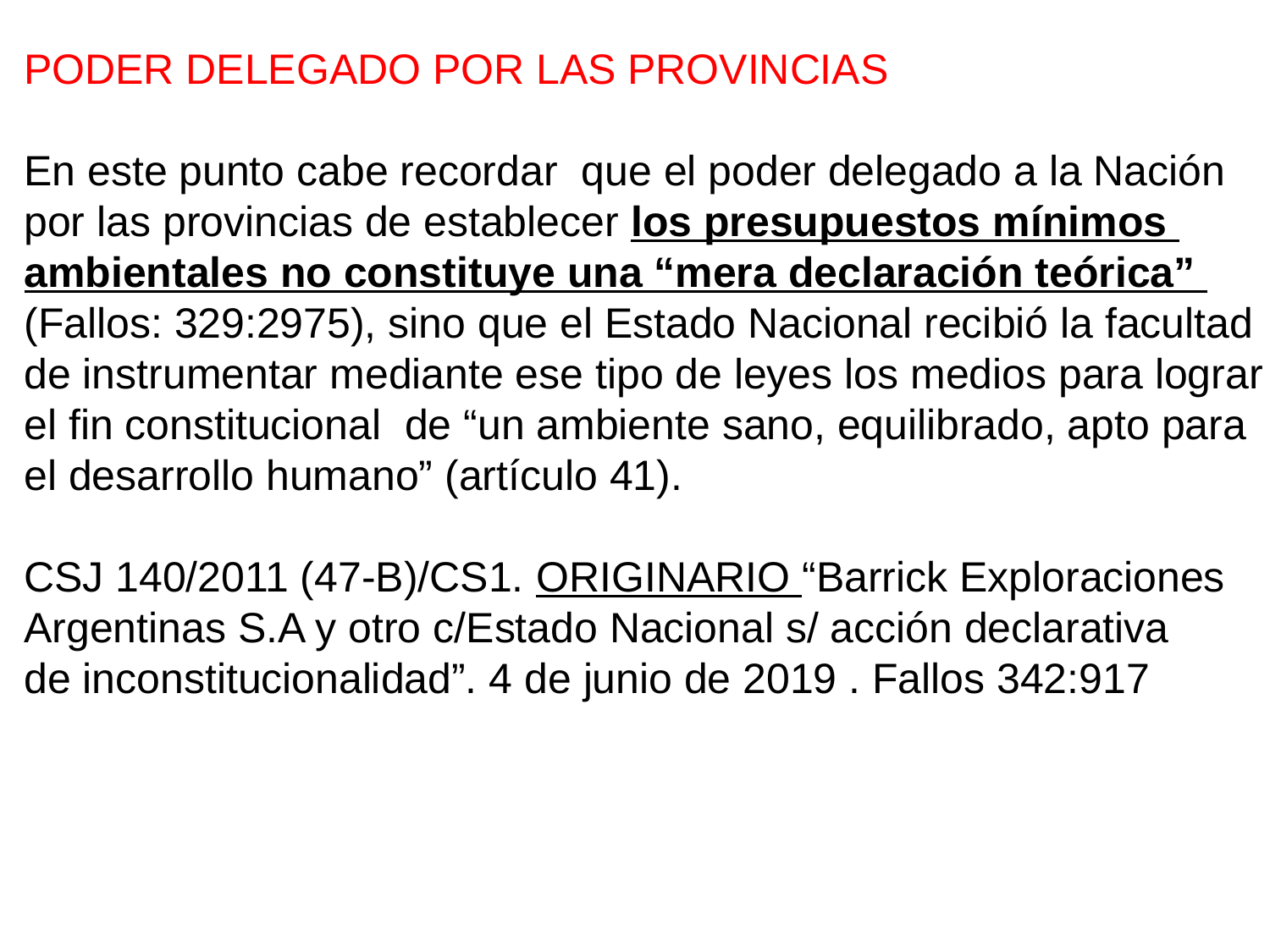

PODER DELEGADO POR LAS PROVINCIAS

En este punto cabe recordar  que el poder delegado a la Nación
por las provincias de establecer los presupuestos mínimos
ambientales no constituye una “mera declaración teórica”
(Fallos: 329:2975), sino que el Estado Nacional recibió la facultad
de instrumentar mediante ese tipo de leyes los medios para lograr
el fin constitucional  de “un ambiente sano, equilibrado, apto para
el desarrollo humano” (artículo 41).

CSJ 140/2011 (47-B)/CS1. ORIGINARIO “Barrick Exploraciones
Argentinas S.A y otro c/Estado Nacional s/ acción declarativa
de inconstitucionalidad”. 4 de junio de 2019 . Fallos 342:917